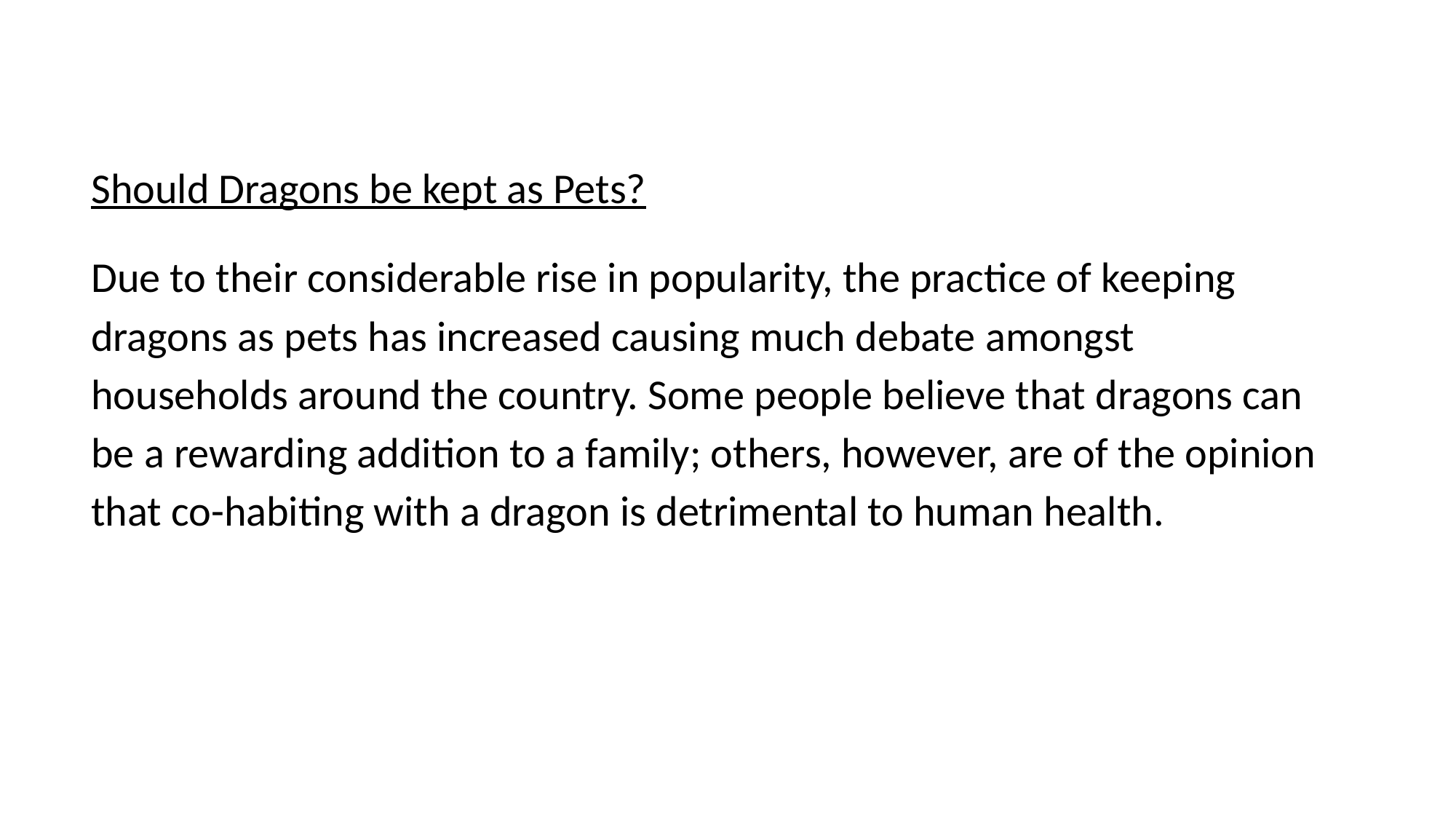

Should Dragons be kept as Pets?
Due to their considerable rise in popularity, the practice of keeping dragons as pets has increased causing much debate amongst households around the country. Some people believe that dragons can be a rewarding addition to a family; others, however, are of the opinion that co-habiting with a dragon is detrimental to human health.